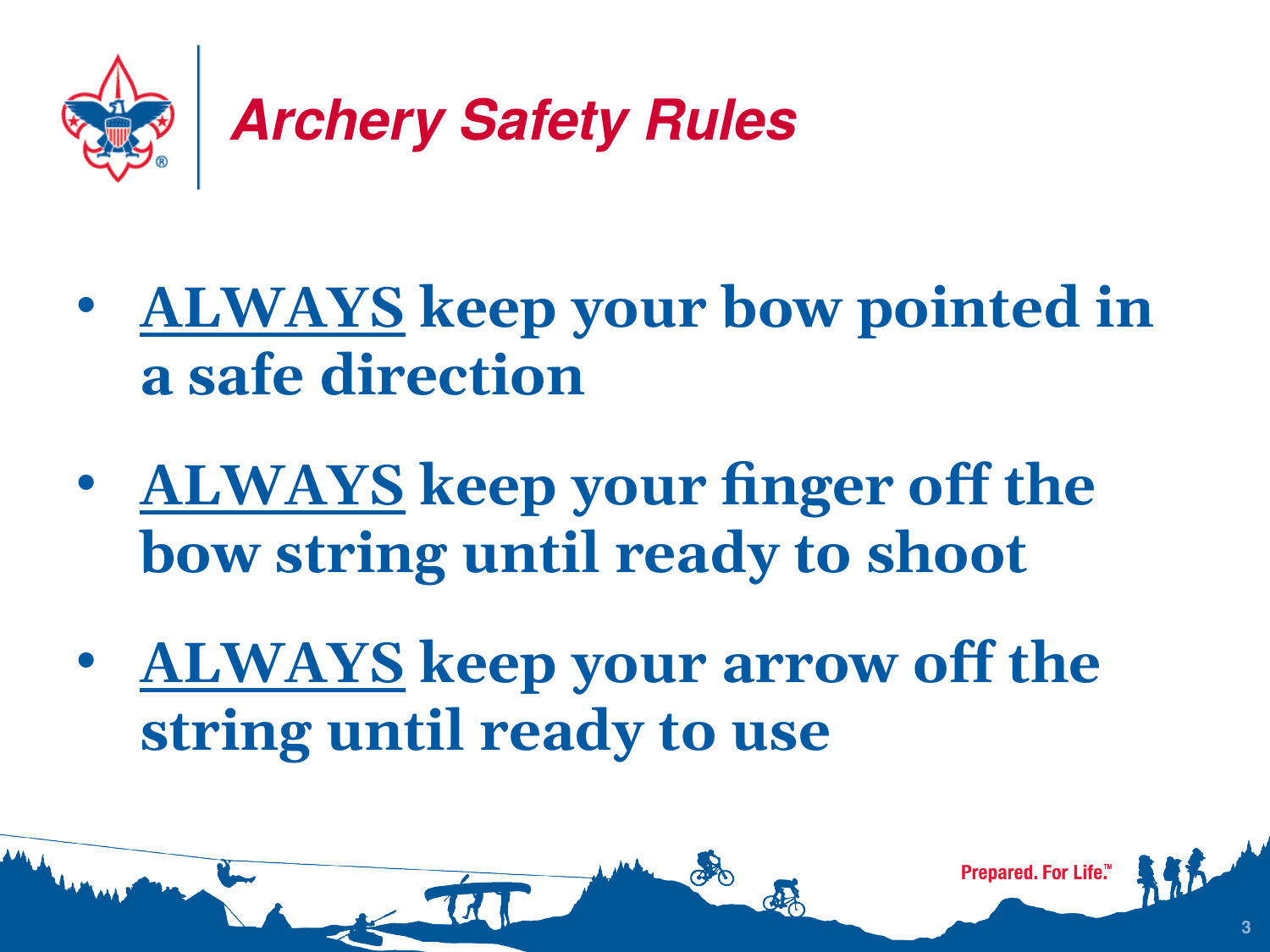

# Archery Safety Rules
ALWAYS keep your bow pointed in a safe direction
ALWAYS keep your finger off the bow string until ready to shoot
ALWAYS keep your arrow off the string until ready to use
3